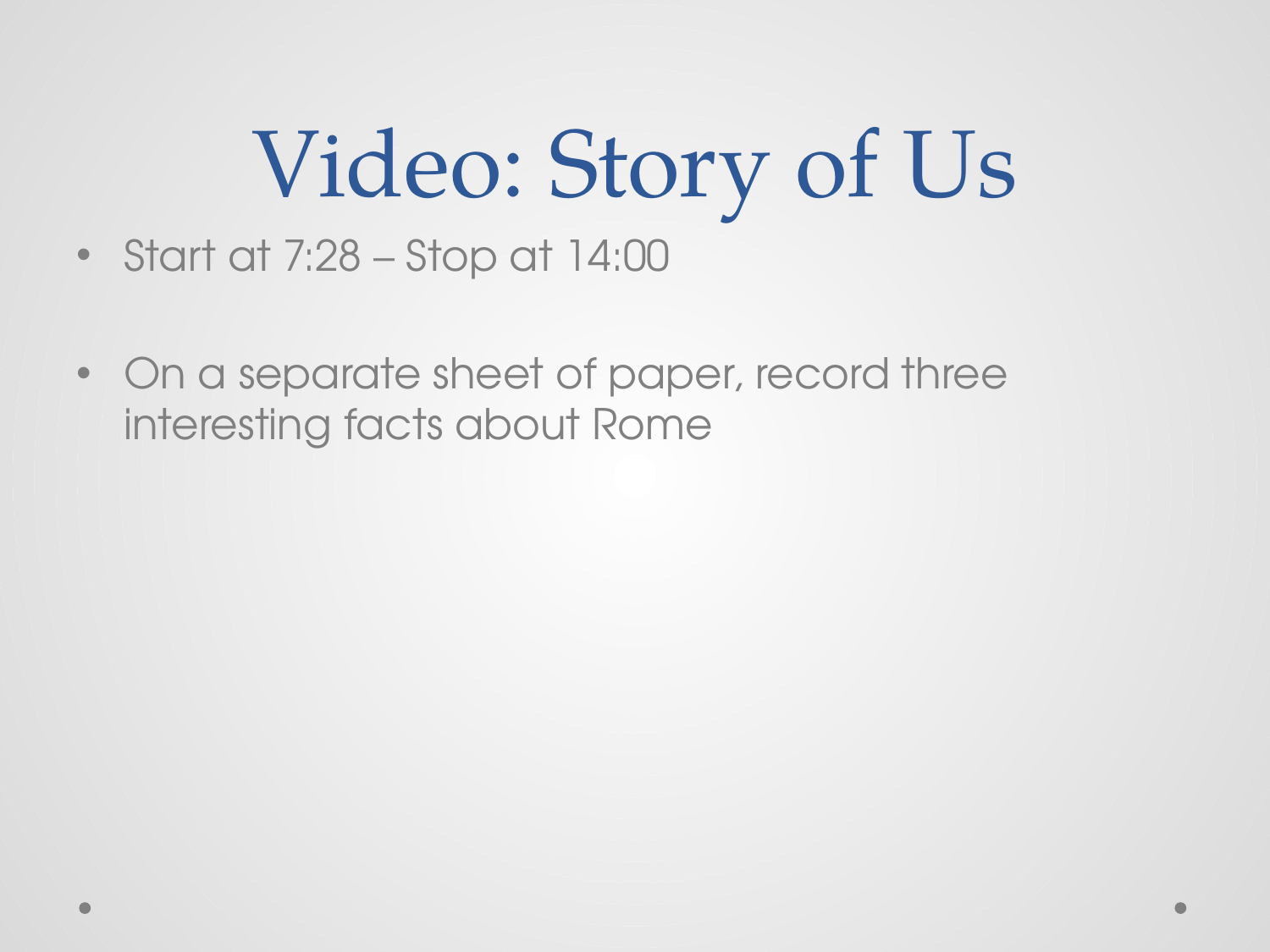

# Video: Story of Us
Start at 7:28 – Stop at 14:00

On a separate sheet of paper, record three interesting facts about Rome